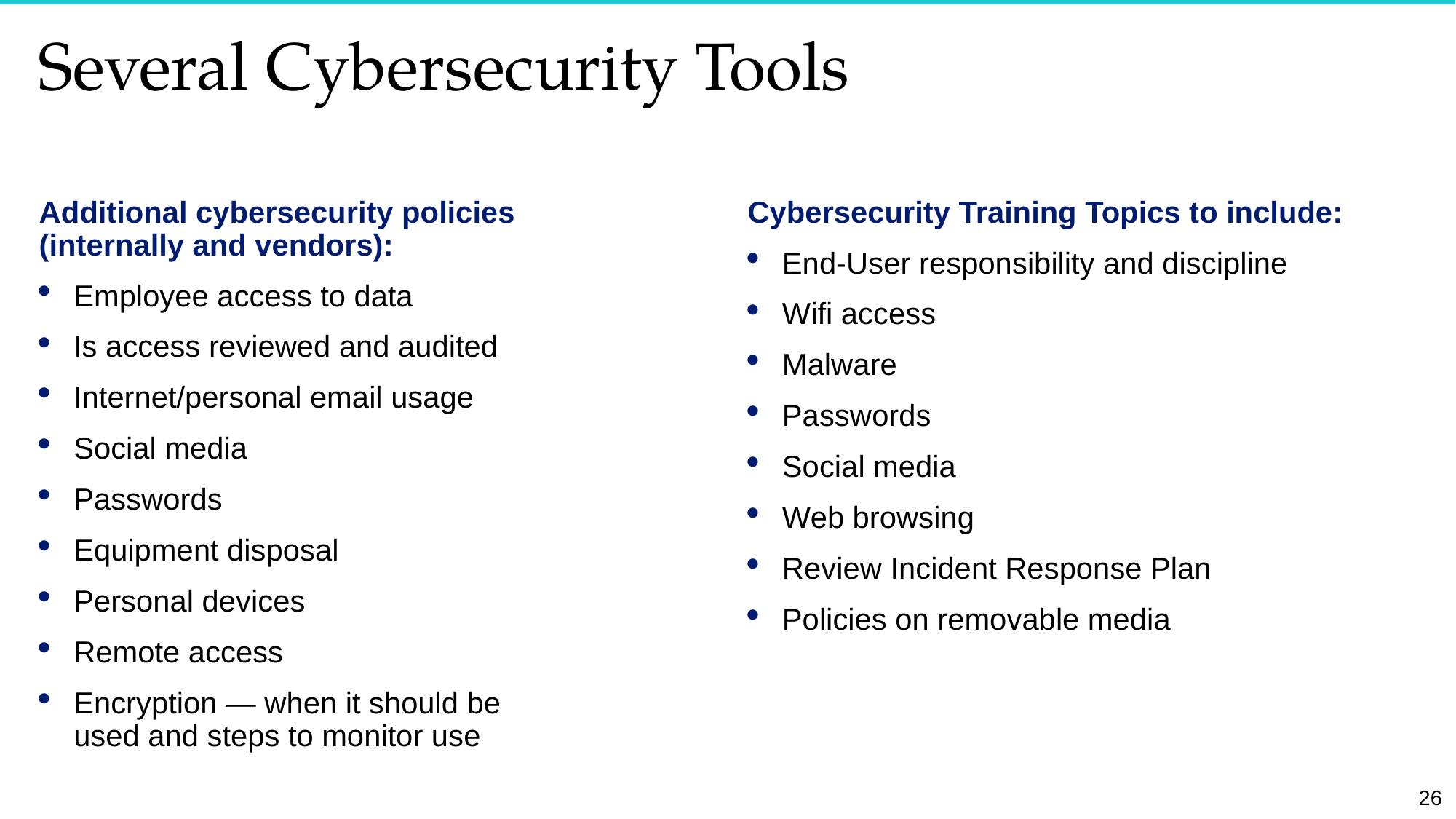

# Several Cybersecurity Tools
Additional cybersecurity policies
(internally and vendors):
Employee access to data
Is access reviewed and audited
Internet/personal email usage
Social media
Passwords
Equipment disposal
Personal devices
Remote access
Encryption — when it should be
used and steps to monitor use

Cybersecurity Training Topics to include:
End-User responsibility and discipline
Wifi access
Malware
Passwords
Social media
Web browsing
Review Incident Response Plan
Policies on removable media